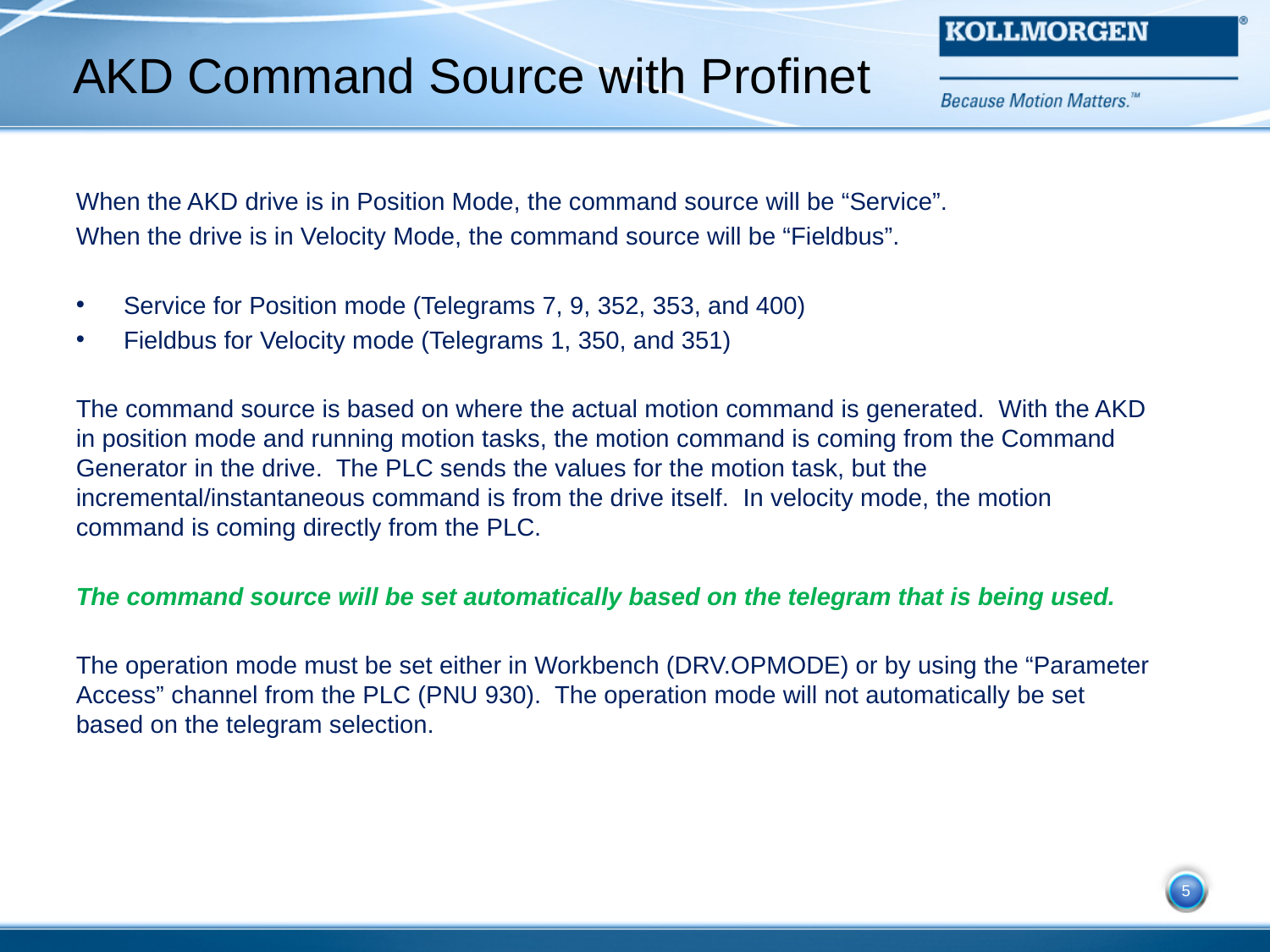

# AKD Command Source with Profinet
When the AKD drive is in Position Mode, the command source will be “Service”.
When the drive is in Velocity Mode, the command source will be “Fieldbus”.

Service for Position mode (Telegrams 7, 9, 352, 353, and 400)
Fieldbus for Velocity mode (Telegrams 1, 350, and 351)

The command source is based on where the actual motion command is generated.  With the AKD in position mode and running motion tasks, the motion command is coming from the Command Generator in the drive.  The PLC sends the values for the motion task, but the incremental/instantaneous command is from the drive itself.  In velocity mode, the motion command is coming directly from the PLC.

The command source will be set automatically based on the telegram that is being used.

The operation mode must be set either in Workbench (DRV.OPMODE) or by using the “Parameter Access” channel from the PLC (PNU 930).  The operation mode will not automatically be set based on the telegram selection.